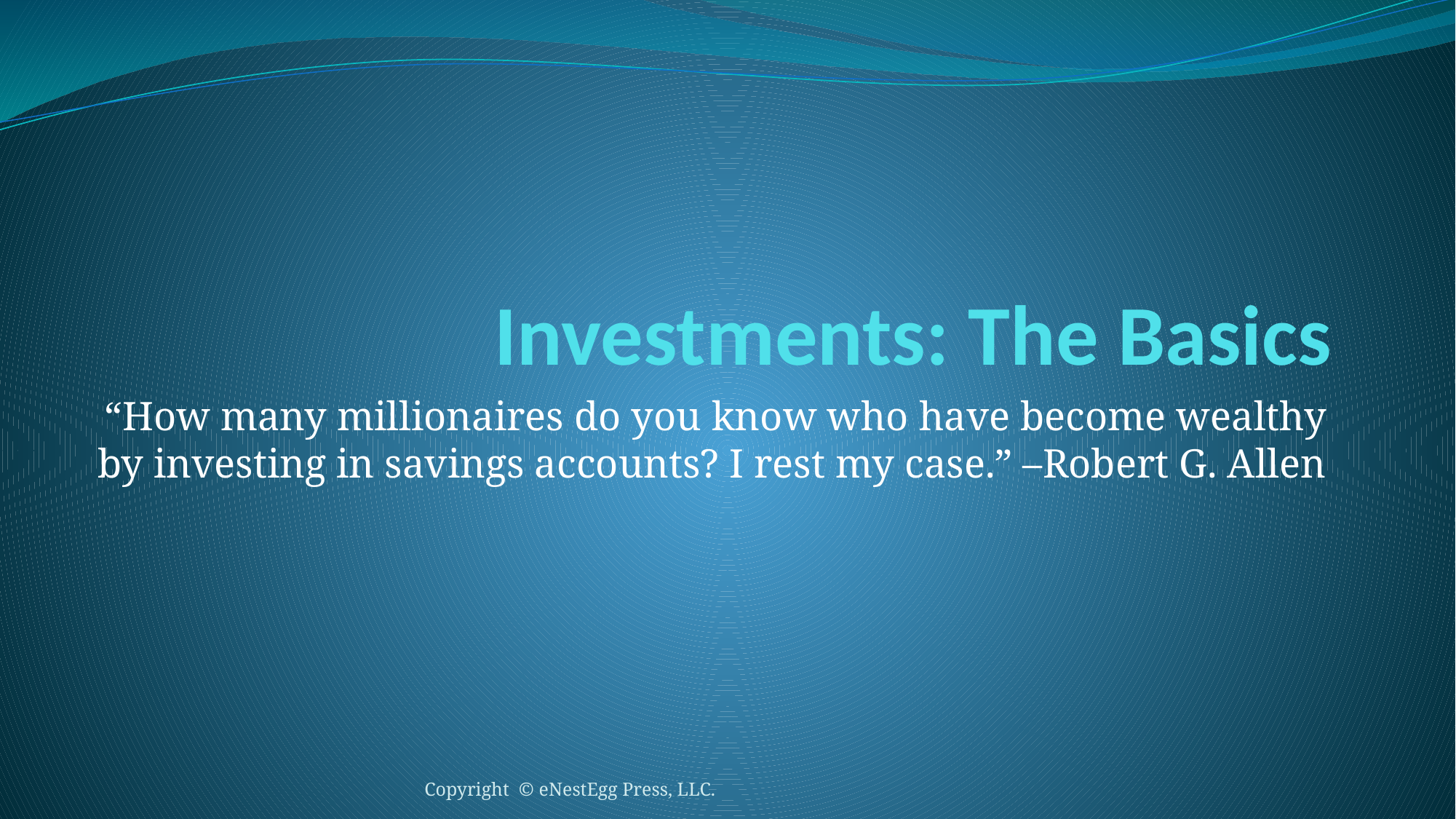

# Investments: The Basics
“How many millionaires do you know who have become wealthy by investing in savings accounts? I rest my case.” –Robert G. Allen

Copyright  © eNestEgg Press, LLC.